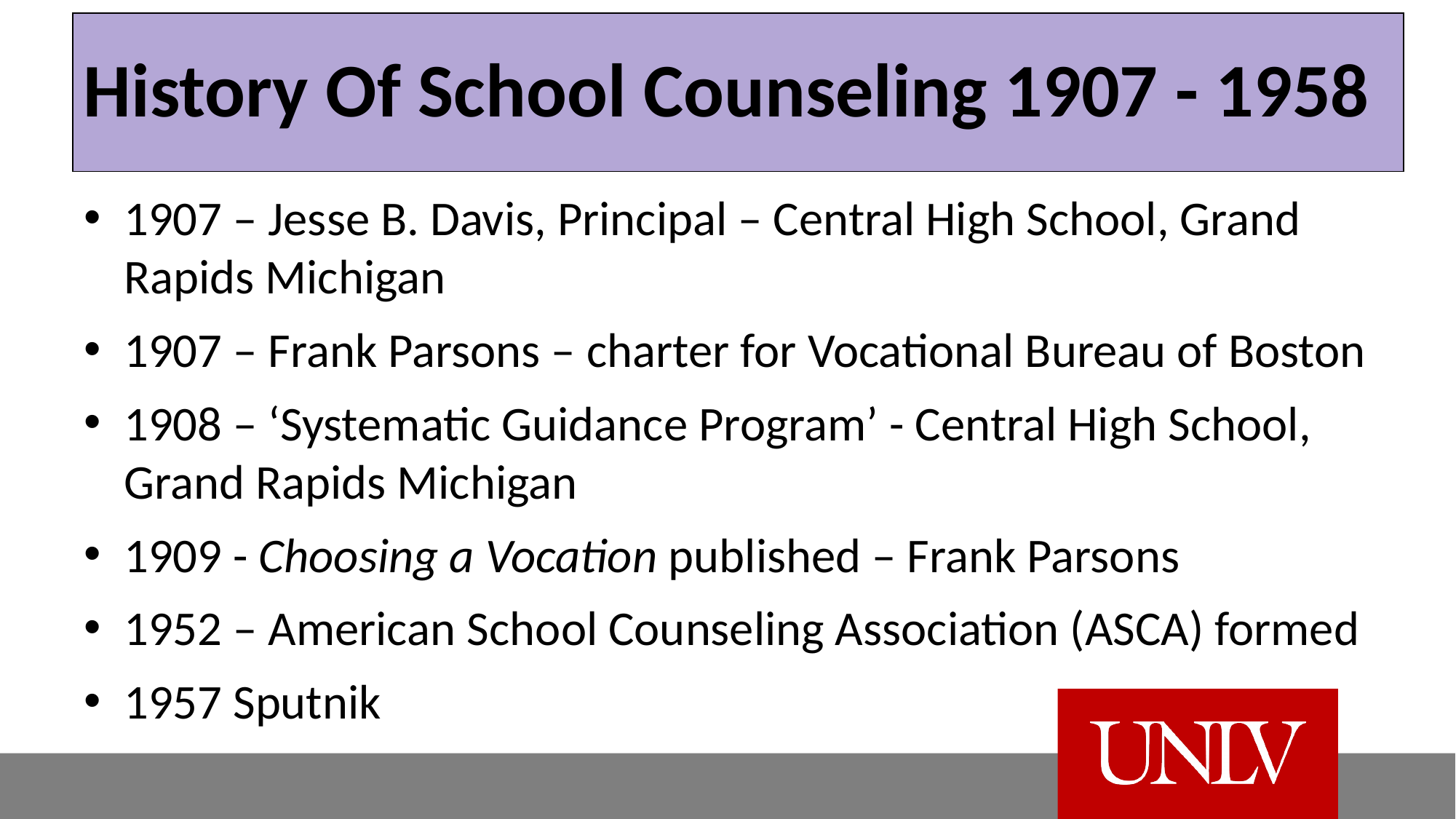

# History Of School Counseling 1907 - 1958
1907 – Jesse B. Davis, Principal – Central High School, Grand Rapids Michigan
1907 – Frank Parsons – charter for Vocational Bureau of Boston
1908 – ‘Systematic Guidance Program’ - Central High School, Grand Rapids Michigan
1909 - Choosing a Vocation published – Frank Parsons
1952 – American School Counseling Association (ASCA) formed
1957 Sputnik